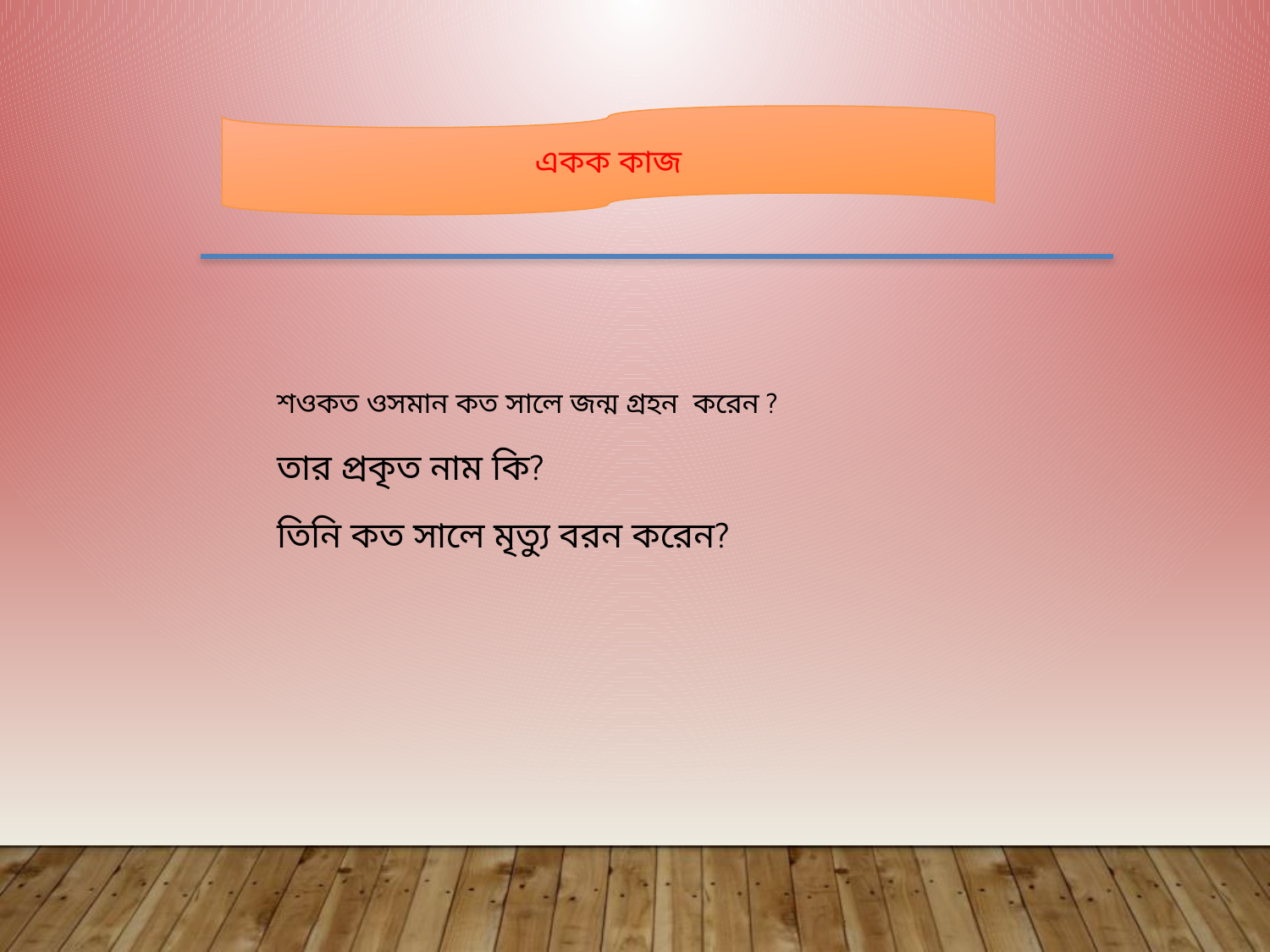

একক কাজ

শওকত ওসমান কত সালে জন্ম গ্রহন  করেন ?
       তার প্রকৃত নাম কি?
       তিনি কত সালে মৃত্যু বরন করেন?